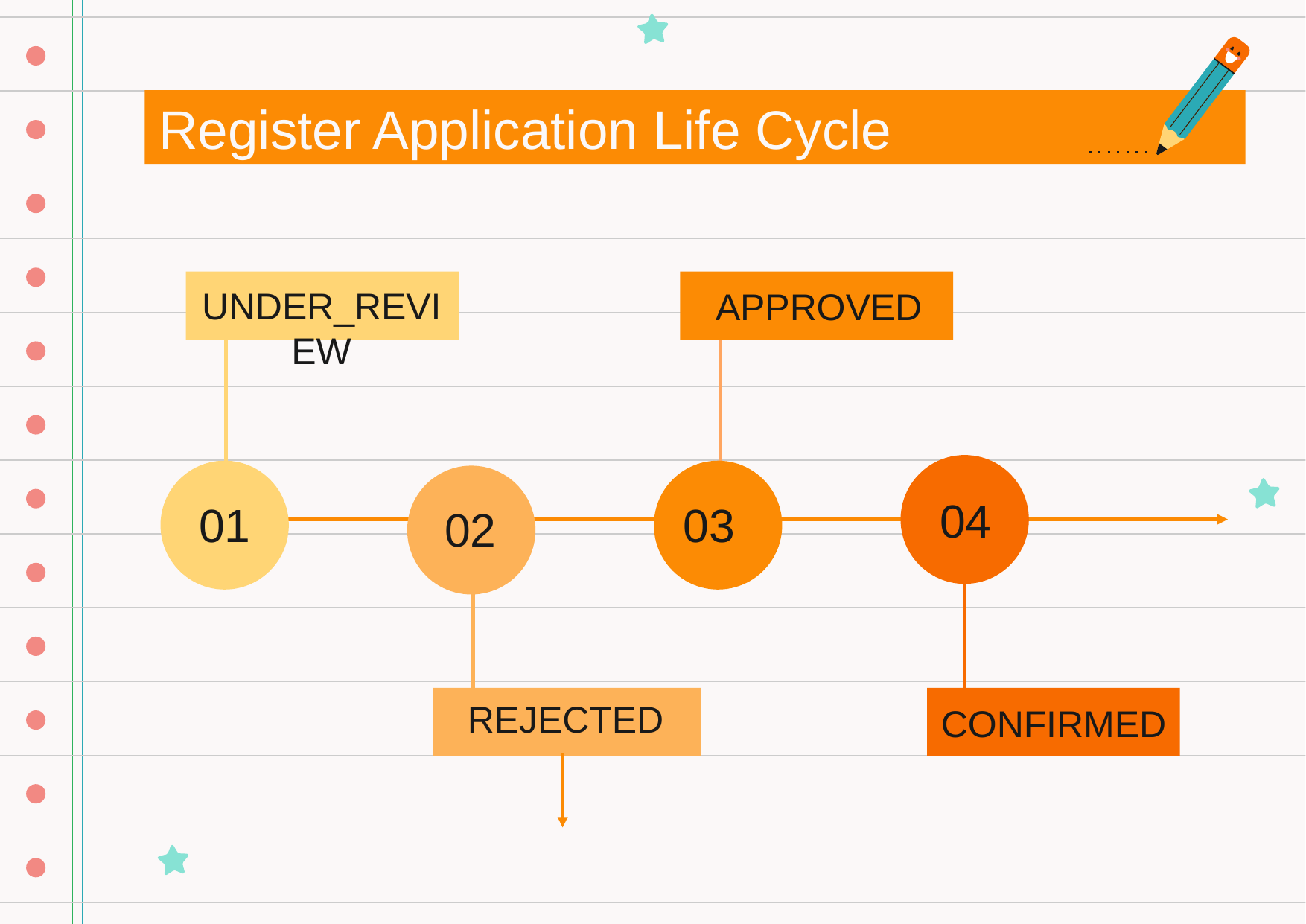

Register Application Life Cycle
UNDER_REVIEW

APPROVED
04
01
03
02
REJECTED
CONFIRMED